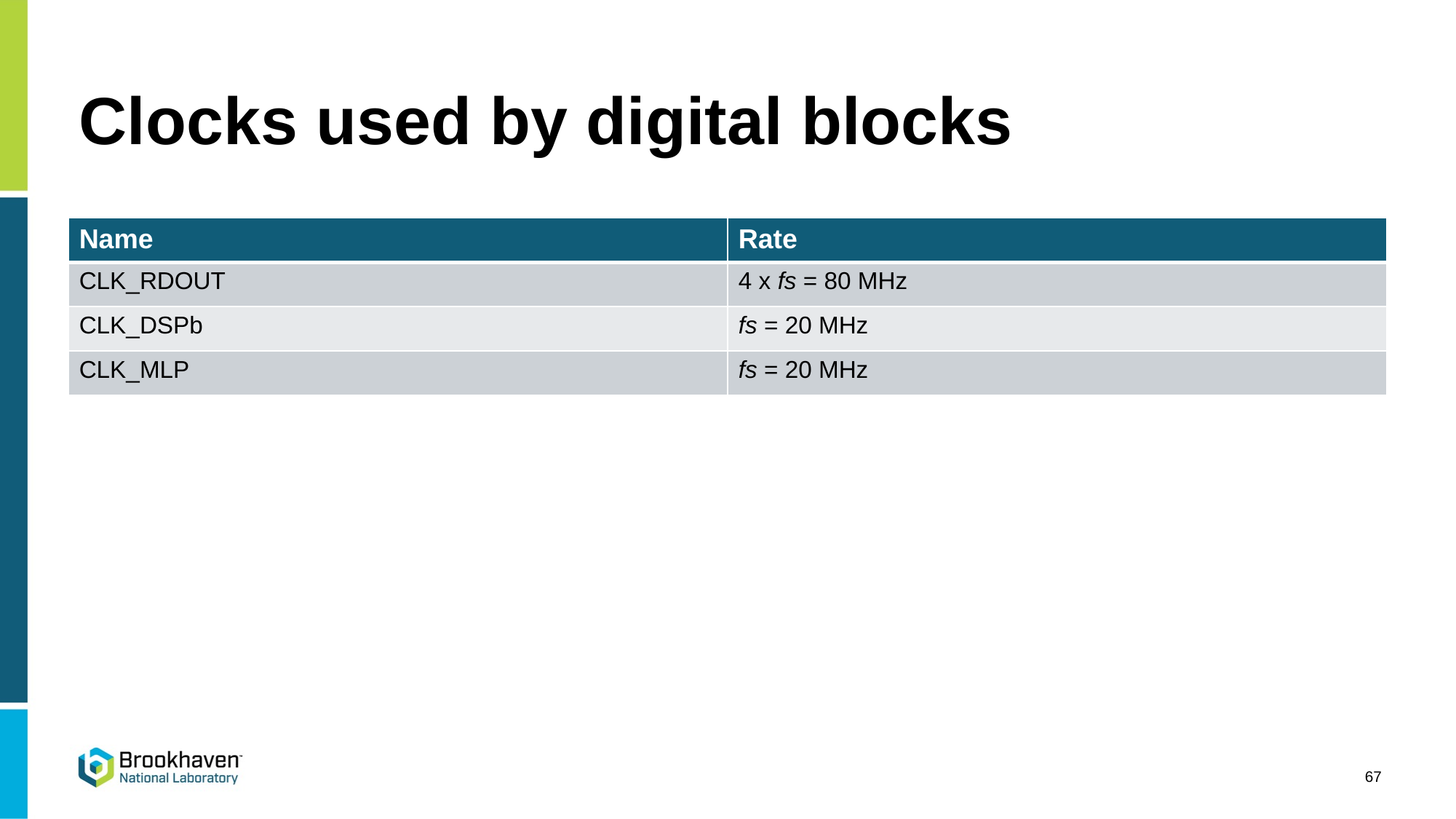

# Clocks used by digital blocks
| Name | Rate |
| --- | --- |
| CLK\_RDOUT | 4 x fs = 80 MHz |
| CLK\_DSPb | fs = 20 MHz |
| CLK\_MLP | fs = 20 MHz |
67